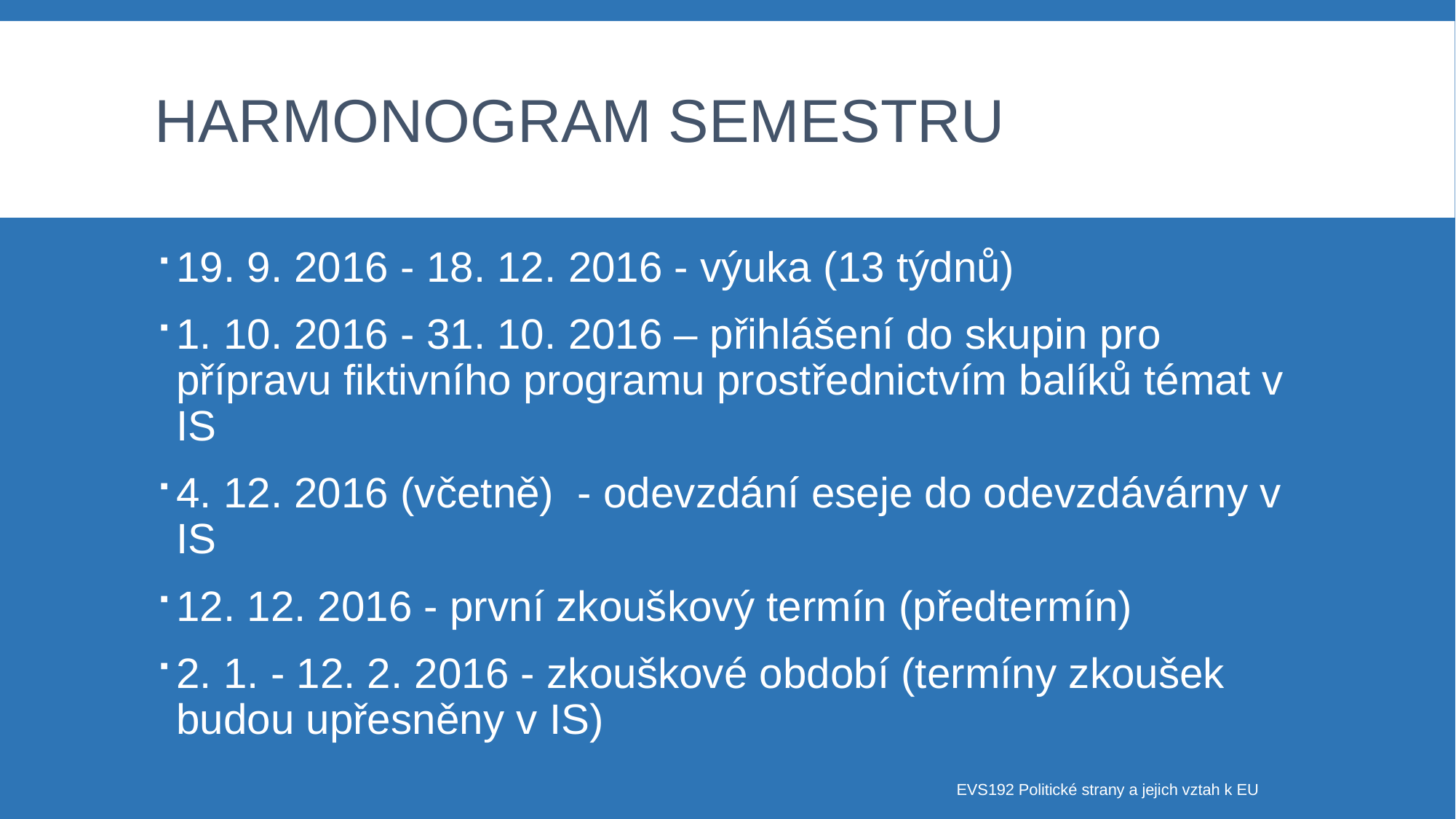

# Harmonogram semestru
19. 9. 2016 - 18. 12. 2016 - výuka (13 týdnů)
1. 10. 2016 - 31. 10. 2016 – přihlášení do skupin pro přípravu fiktivního programu prostřednictvím balíků témat v IS
4. 12. 2016 (včetně)  - odevzdání eseje do odevzdávárny v IS
12. 12. 2016 - první zkouškový termín (předtermín)
2. 1. - 12. 2. 2016 - zkouškové období (termíny zkoušek budou upřesněny v IS)

EVS192 Politické strany a jejich vztah k EU